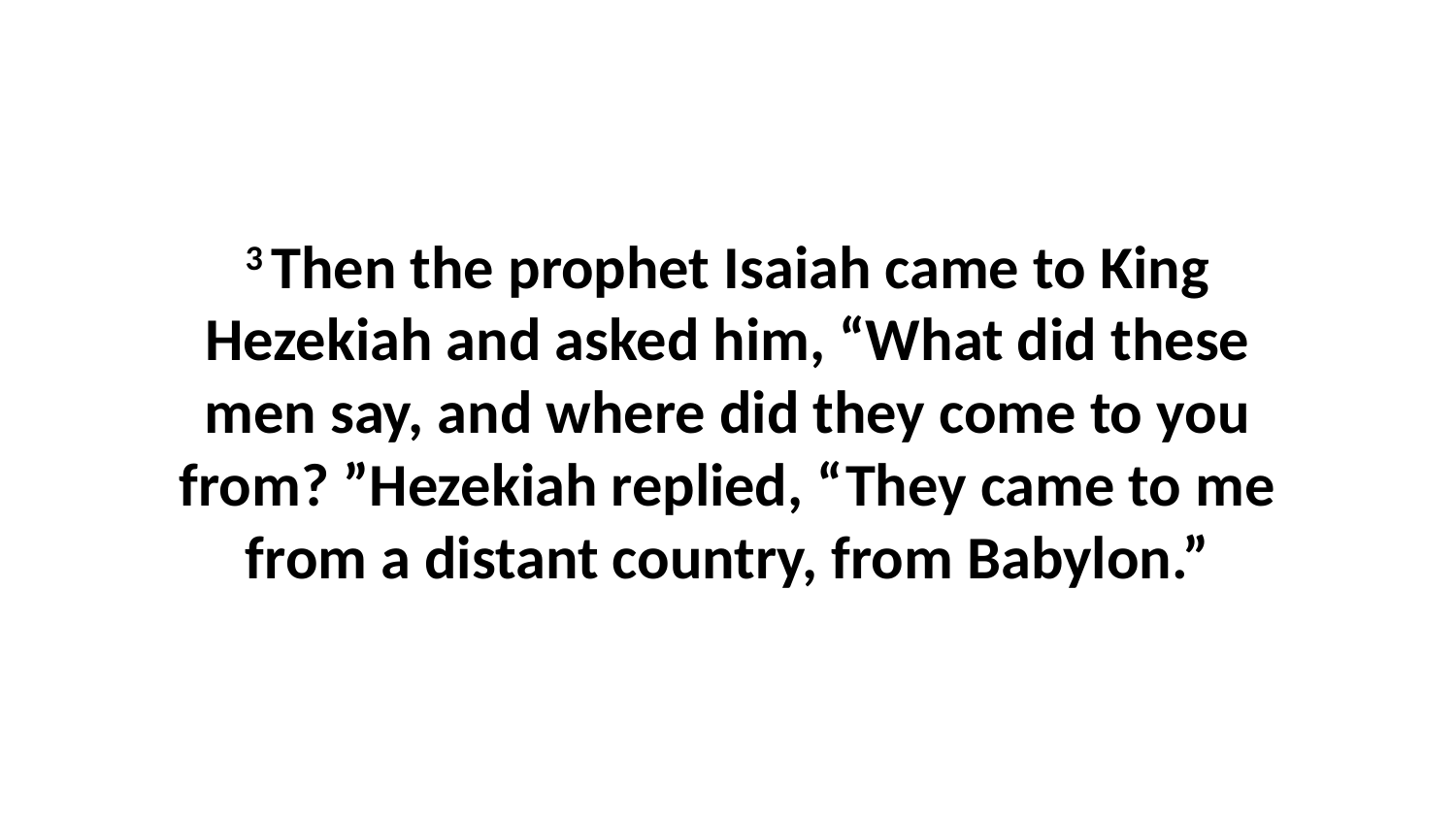

3 Then the prophet Isaiah came to King Hezekiah and asked him, “What did these men say, and where did they come to you from? ”Hezekiah replied, “They came to me from a distant country, from Babylon.”